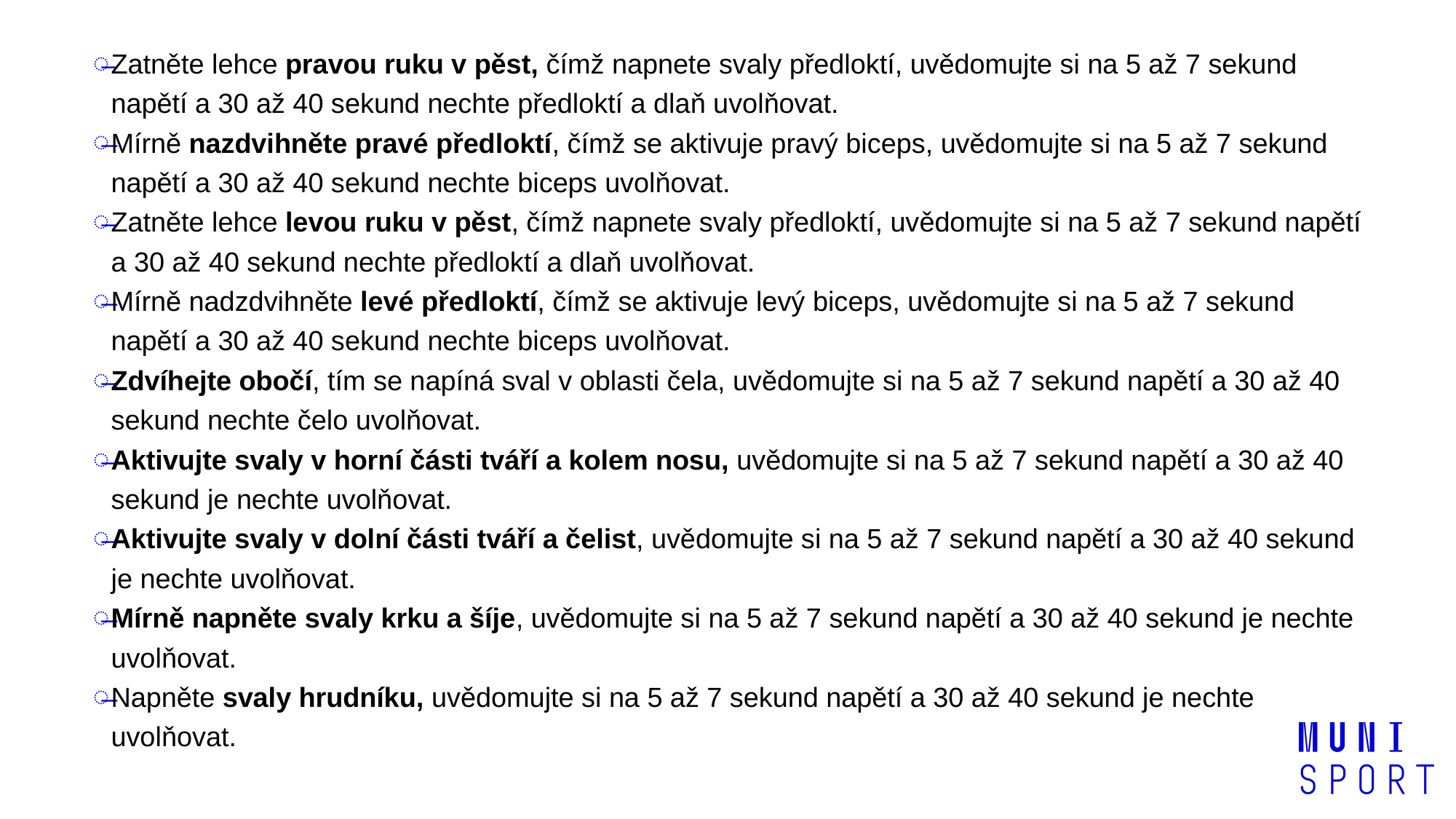

Zatněte lehce pravou ruku v pěst, čímž napnete svaly předloktí, uvědomujte si na 5 až 7 sekund napětí a 30 až 40 sekund nechte předloktí a dlaň uvolňovat.
Mírně nazdvihněte pravé předloktí, čímž se aktivuje pravý biceps, uvědomujte si na 5 až 7 sekund napětí a 30 až 40 sekund nechte biceps uvolňovat.
Zatněte lehce levou ruku v pěst, čímž napnete svaly předloktí, uvědomujte si na 5 až 7 sekund napětí a 30 až 40 sekund nechte předloktí a dlaň uvolňovat.
Mírně nadzdvihněte levé předloktí, čímž se aktivuje levý biceps, uvědomujte si na 5 až 7 sekund napětí a 30 až 40 sekund nechte biceps uvolňovat.
Zdvíhejte obočí, tím se napíná sval v oblasti čela, uvědomujte si na 5 až 7 sekund napětí a 30 až 40 sekund nechte čelo uvolňovat.
Aktivujte svaly v horní části tváří a kolem nosu, uvědomujte si na 5 až 7 sekund napětí a 30 až 40 sekund je nechte uvolňovat.
Aktivujte svaly v dolní části tváří a čelist, uvědomujte si na 5 až 7 sekund napětí a 30 až 40 sekund je nechte uvolňovat.
Mírně napněte svaly krku a šíje, uvědomujte si na 5 až 7 sekund napětí a 30 až 40 sekund je nechte uvolňovat.
Napněte svaly hrudníku, uvědomujte si na 5 až 7 sekund napětí a 30 až 40 sekund je nechte uvolňovat.